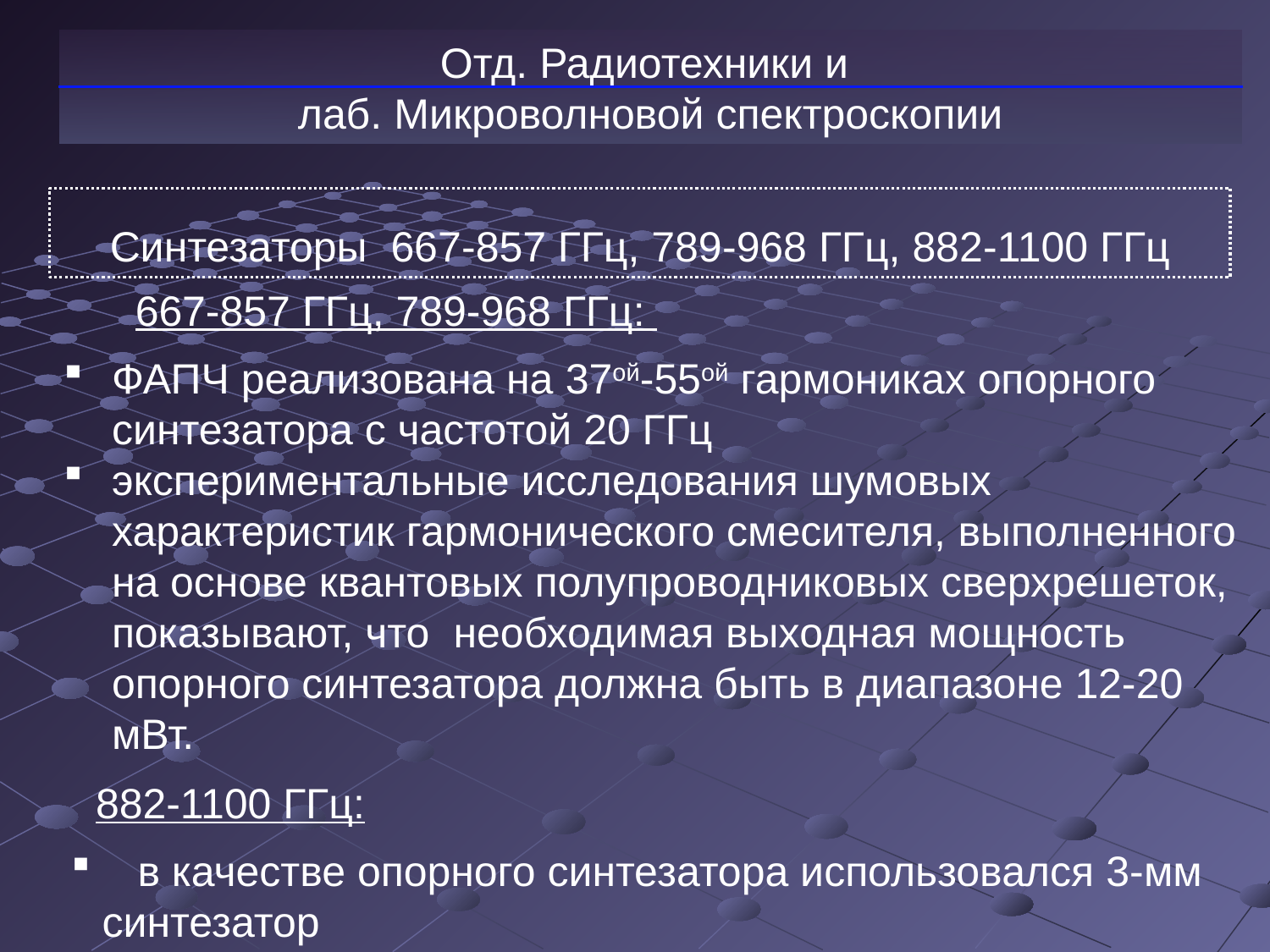

Отд. Радиотехники и
лаб. Микроволновой спектроскопии
Синтезаторы  667-857 ГГц, 789-968 ГГц, 882-1100 ГГц
      667-857 ГГц, 789-968 ГГц:

ФАПЧ реализована на 37ой-55ой гармониках опорного синтезатора с частотой 20 ГГц
экспериментальные исследования шумовых характеристик гармонического смесителя, выполненного на основе квантовых полупроводниковых сверхрешеток, показывают, что  необходимая выходная мощность опорного синтезатора должна быть в диапазоне 12-20 мВт.
  882-1100 ГГц:

   в качестве опорного синтезатора использовался 3-мм синтезатор